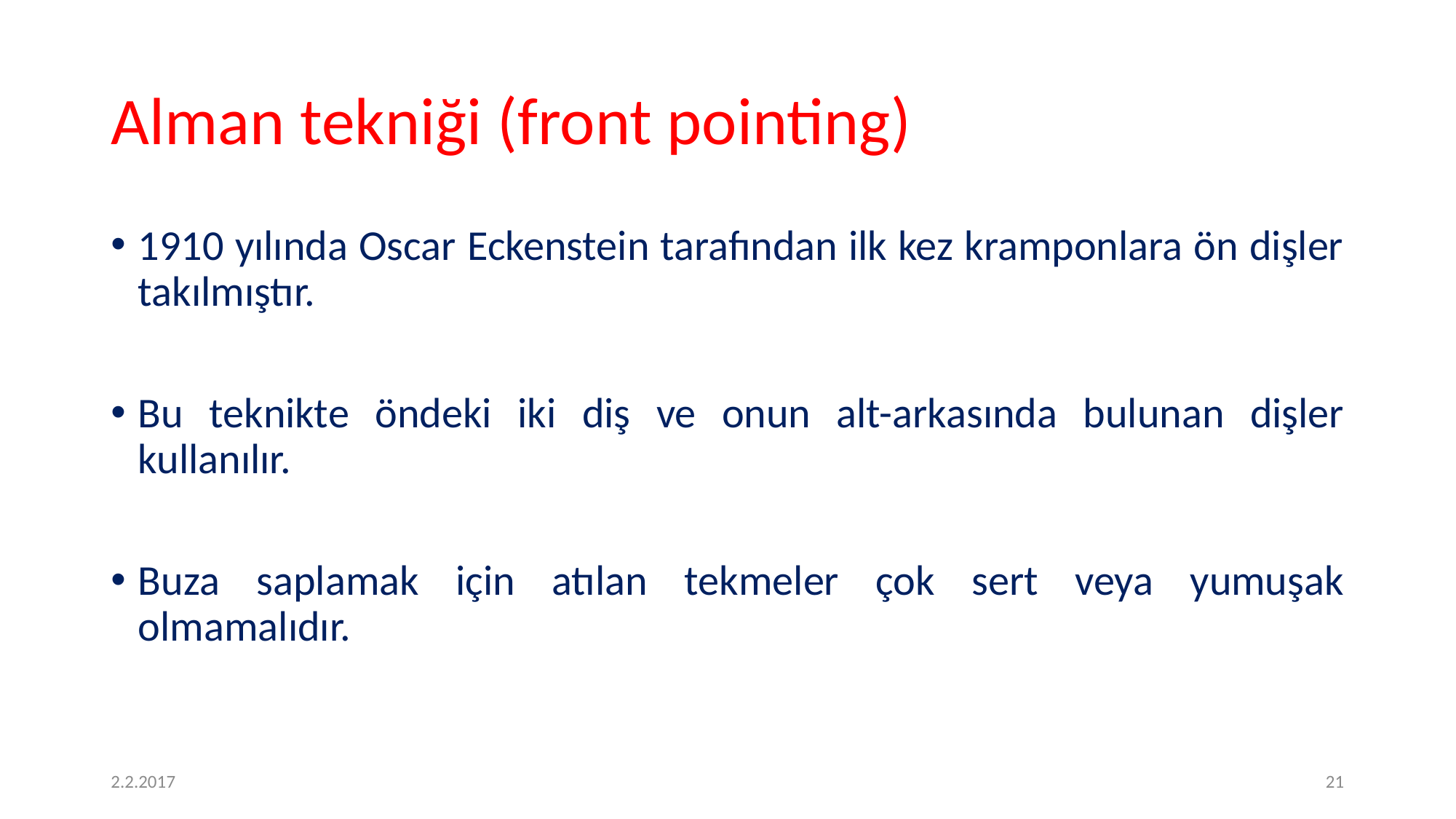

# Alman tekniği (front pointing)
1910 yılında Oscar Eckenstein tarafından ilk kez kramponlara ön dişler takılmıştır.

Bu teknikte öndeki iki diş ve onun alt-arkasında bulunan dişler kullanılır.

Buza saplamak için atılan tekmeler çok sert veya yumuşak olmamalıdır.
2.2.2017
21